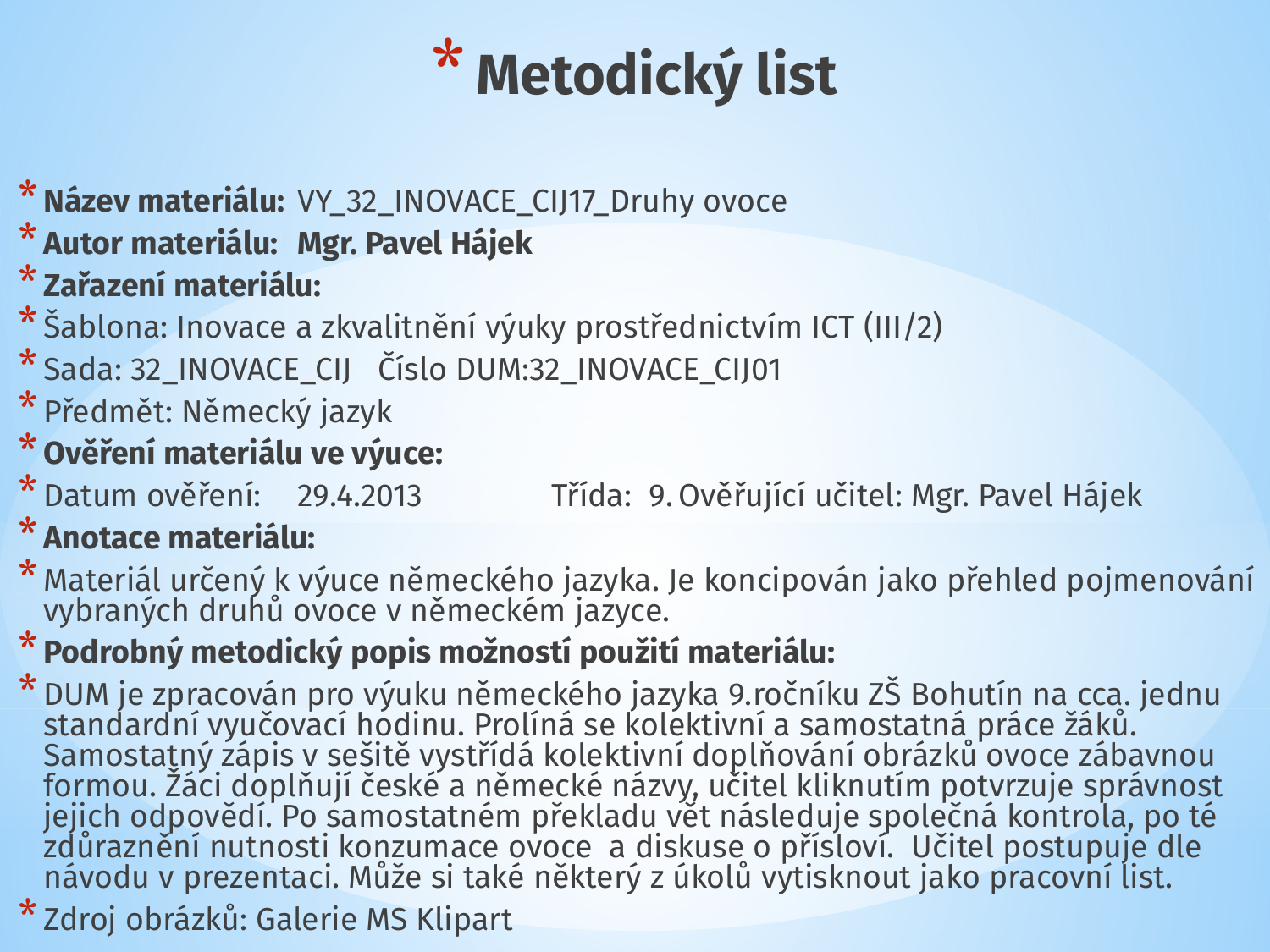

Metodický list
Název materiálu:	VY_32_INOVACE_CIJ17_Druhy ovoce
Autor materiálu:	Mgr. Pavel Hájek
Zařazení materiálu:
Šablona: Inovace a zkvalitnění výuky prostřednictvím ICT (III/2)
Sada: 32_INOVACE_CIJ   Číslo DUM:32_INOVACE_CIJ01
Předmět: Německý jazyk
Ověření materiálu ve výuce:
Datum ověření:	29.4.2013 	Třída:  9.	Ověřující učitel: Mgr. Pavel Hájek
Anotace materiálu:
Materiál určený k výuce německého jazyka. Je koncipován jako přehled pojmenování vybraných druhů ovoce v německém jazyce.
Podrobný metodický popis možností použití materiálu:
DUM je zpracován pro výuku německého jazyka 9.ročníku ZŠ Bohutín na cca. jednu standardní vyučovací hodinu. Prolíná se kolektivní a samostatná práce žáků. Samostatný zápis v sešitě vystřídá kolektivní doplňování obrázků ovoce zábavnou formou. Žáci doplňují české a německé názvy, učitel kliknutím potvrzuje správnost jejich odpovědí. Po samostatném překladu vět následuje společná kontrola, po té zdůraznění nutnosti konzumace ovoce  a diskuse o přísloví.  Učitel postupuje dle návodu v prezentaci. Může si také některý z úkolů vytisknout jako pracovní list.
Zdroj obrázků: Galerie MS Klipart